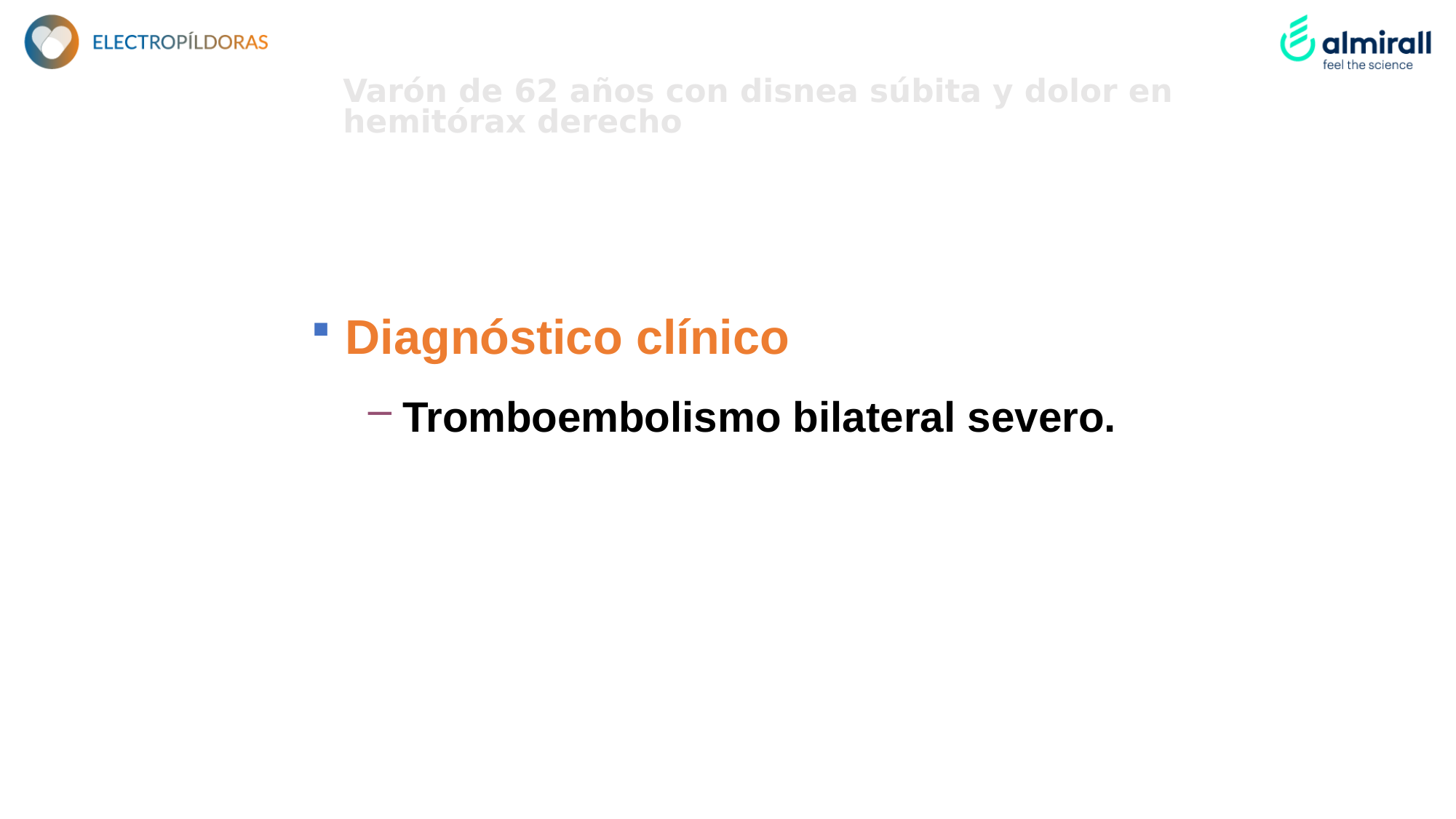

# Varón de 62 años con disnea súbita y dolor en hemitórax derecho
Diagnóstico clínico
Tromboembolismo bilateral severo.